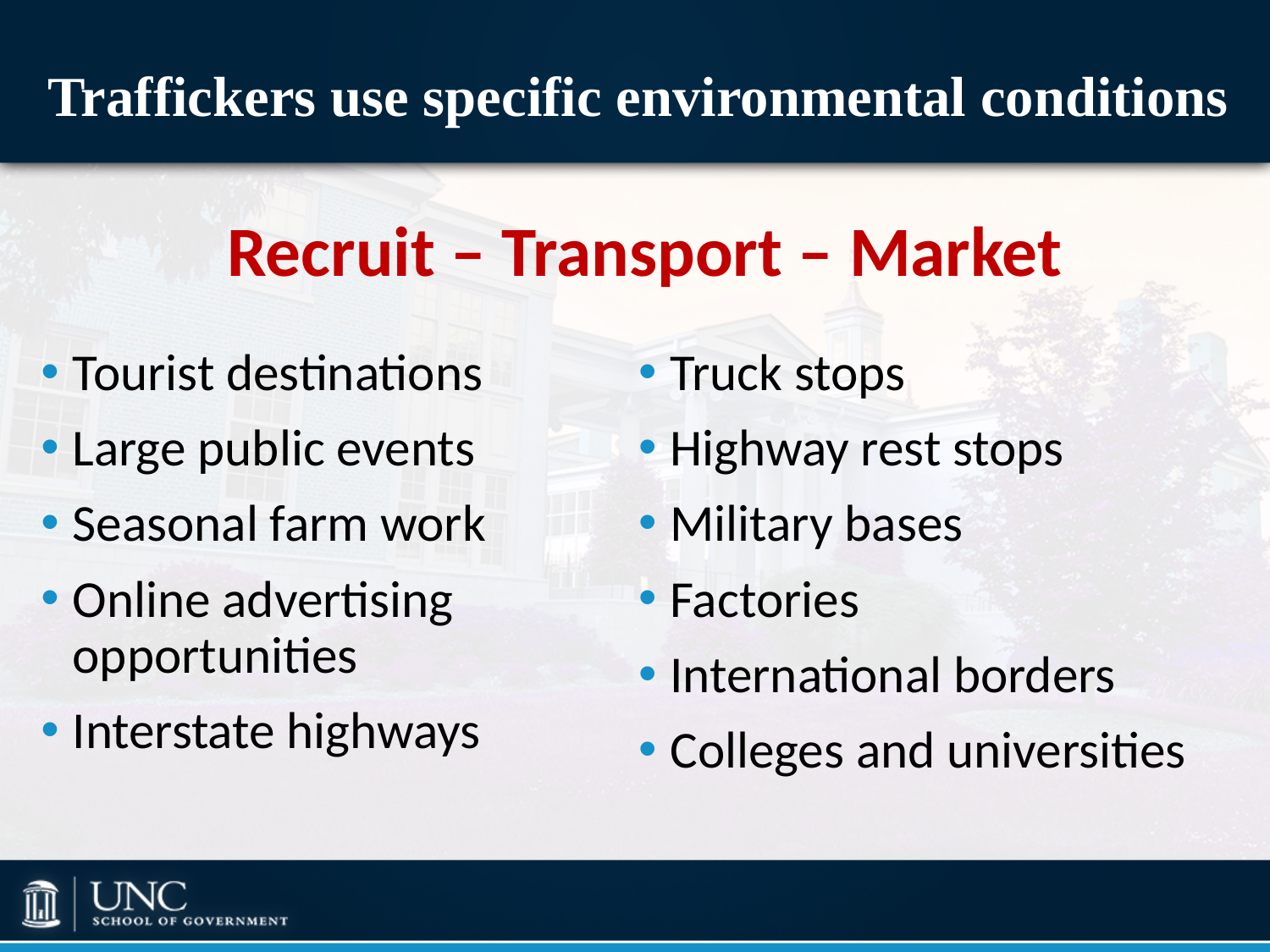

# Traffickers use specific environmental conditions
Recruit – Transport – Market
Tourist destinations
Large public events
Seasonal farm work
Online advertising opportunities
Interstate highways

Truck stops
Highway rest stops
Military bases
Factories
International borders
Colleges and universities